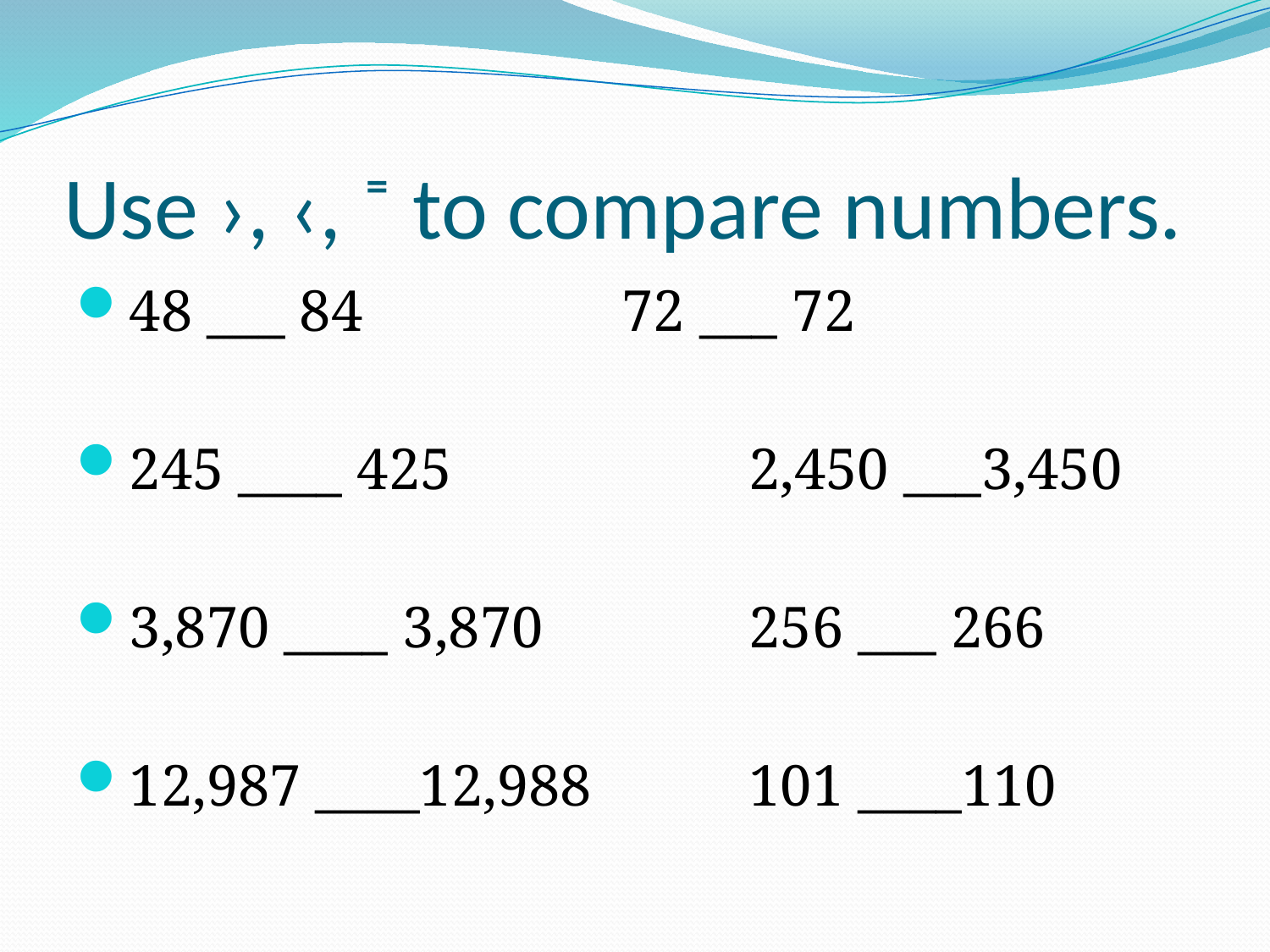

# Use ›, ‹, ⁼ to compare numbers.
48 ___ 84			72 ___ 72

245 ____ 425			2,450 ___3,450

3,870 ____ 3,870		256 ___ 266

12,987 ____12,988		101 ____110